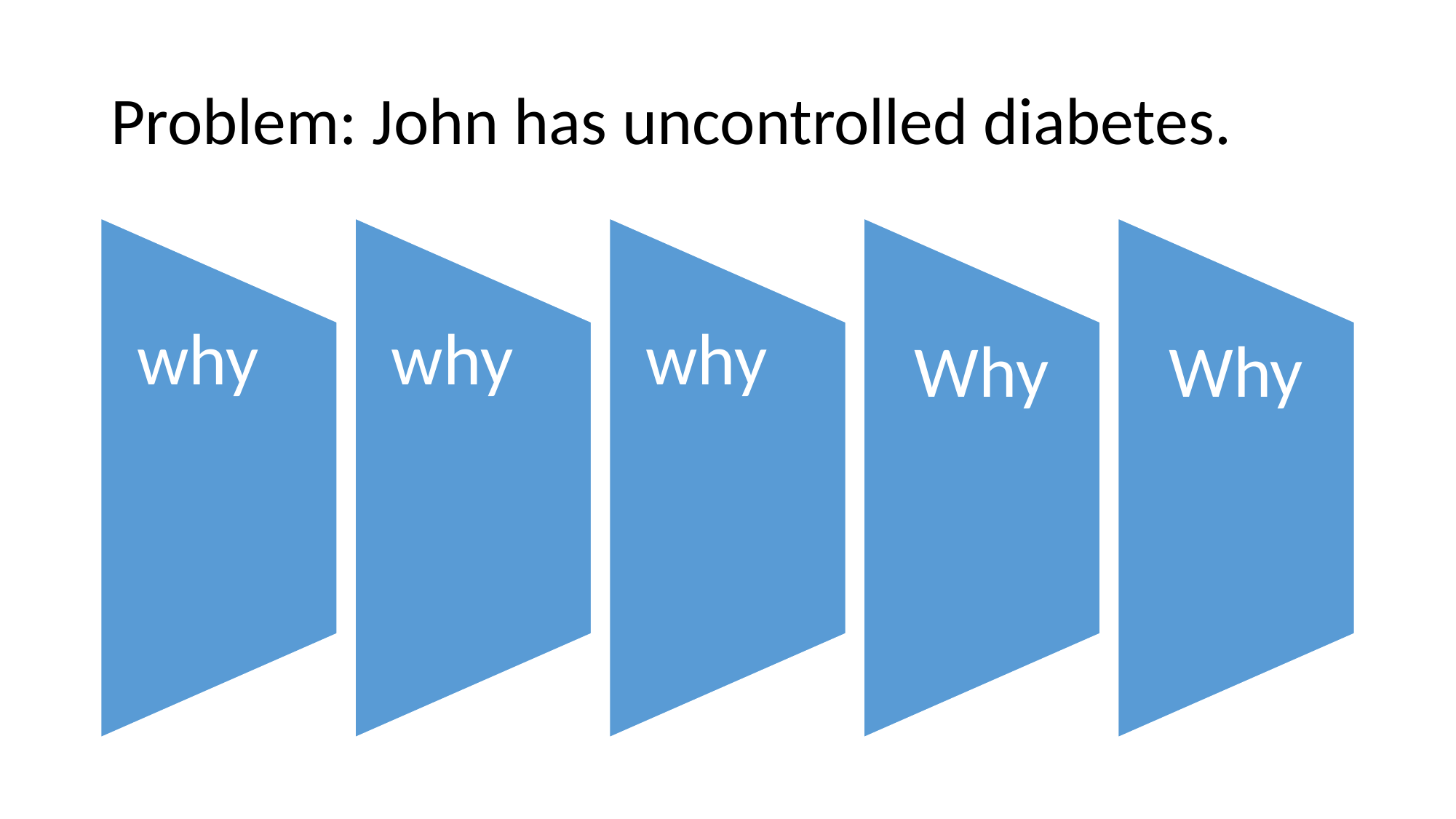

# Problem: John has uncontrolled diabetes.
why

why

why

Why

Why